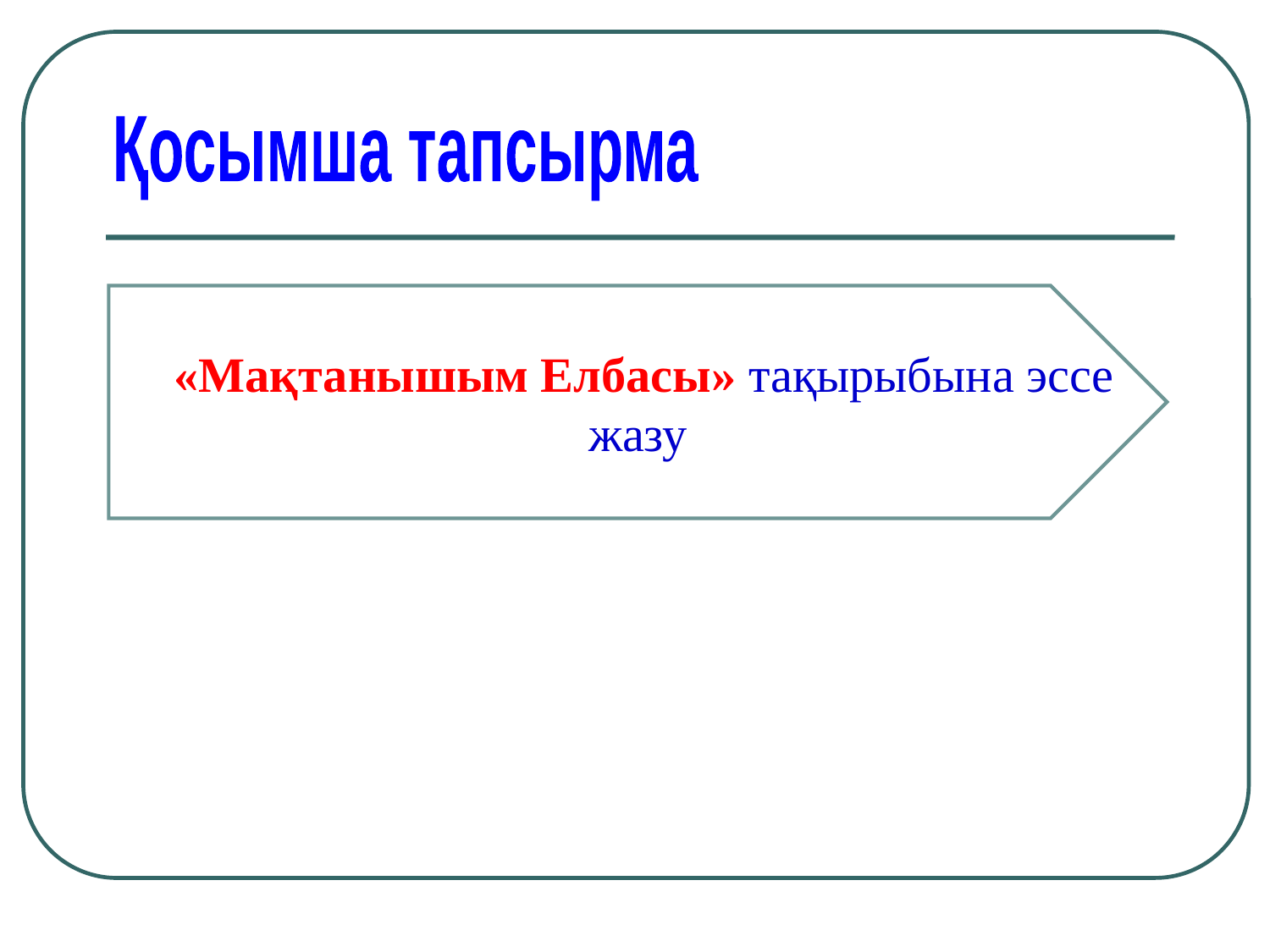

Қосымша тапсырма
 «Мақтанышым Елбасы» тақырыбына эссе жазу